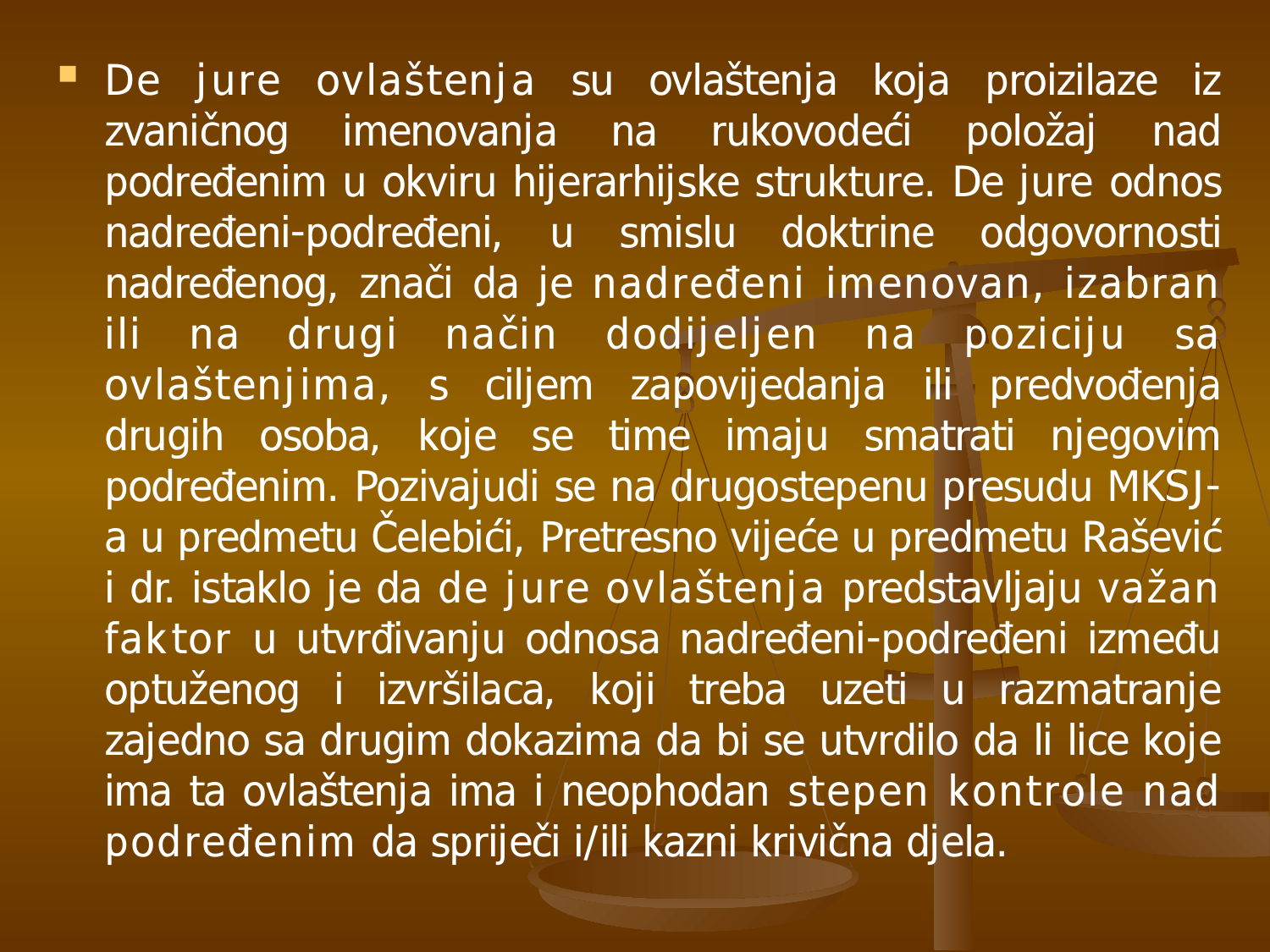

De jure ovlaštenja su ovlaštenja koja proizilaze iz zvaničnog imenovanja na rukovodeći položaj nad podređenim u okviru hijerarhijske strukture. De jure odnos nadređeni-podređeni, u smislu doktrine odgovornosti nadređenog, znači da je nadređeni imenovan, izabran ili na drugi način dodijeljen na poziciju sa ovlaštenjima, s ciljem zapovijedanja ili predvođenja drugih osoba, koje se time imaju smatrati njegovim podređenim. Pozivajudi se na drugostepenu presudu MKSJ-a u predmetu Čelebići, Pretresno vijeće u predmetu Rašević i dr. istaklo je da de jure ovlaštenja predstavljaju važan faktor u utvrđivanju odnosa nadređeni-podređeni između optuženog i izvršilaca, koji treba uzeti u razmatranje zajedno sa drugim dokazima da bi se utvrdilo da li lice koje ima ta ovlaštenja ima i neophodan stepen kontrole nad podređenim da spriječi i/ili kazni krivična djela.